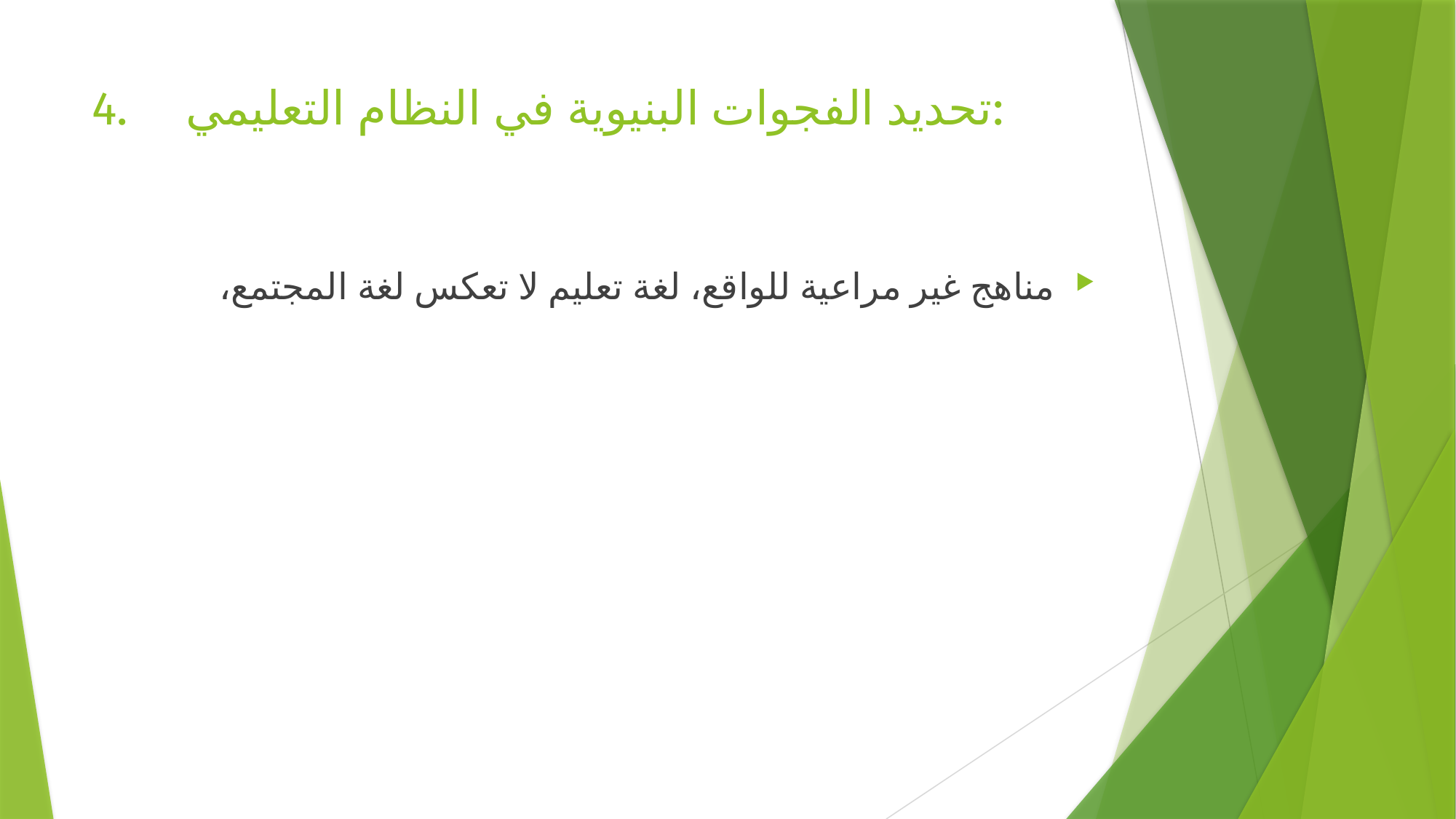

# 4.	تحديد الفجوات البنيوية في النظام التعليمي:
	مناهج غير مراعية للواقع، لغة تعليم لا تعكس لغة المجتمع،